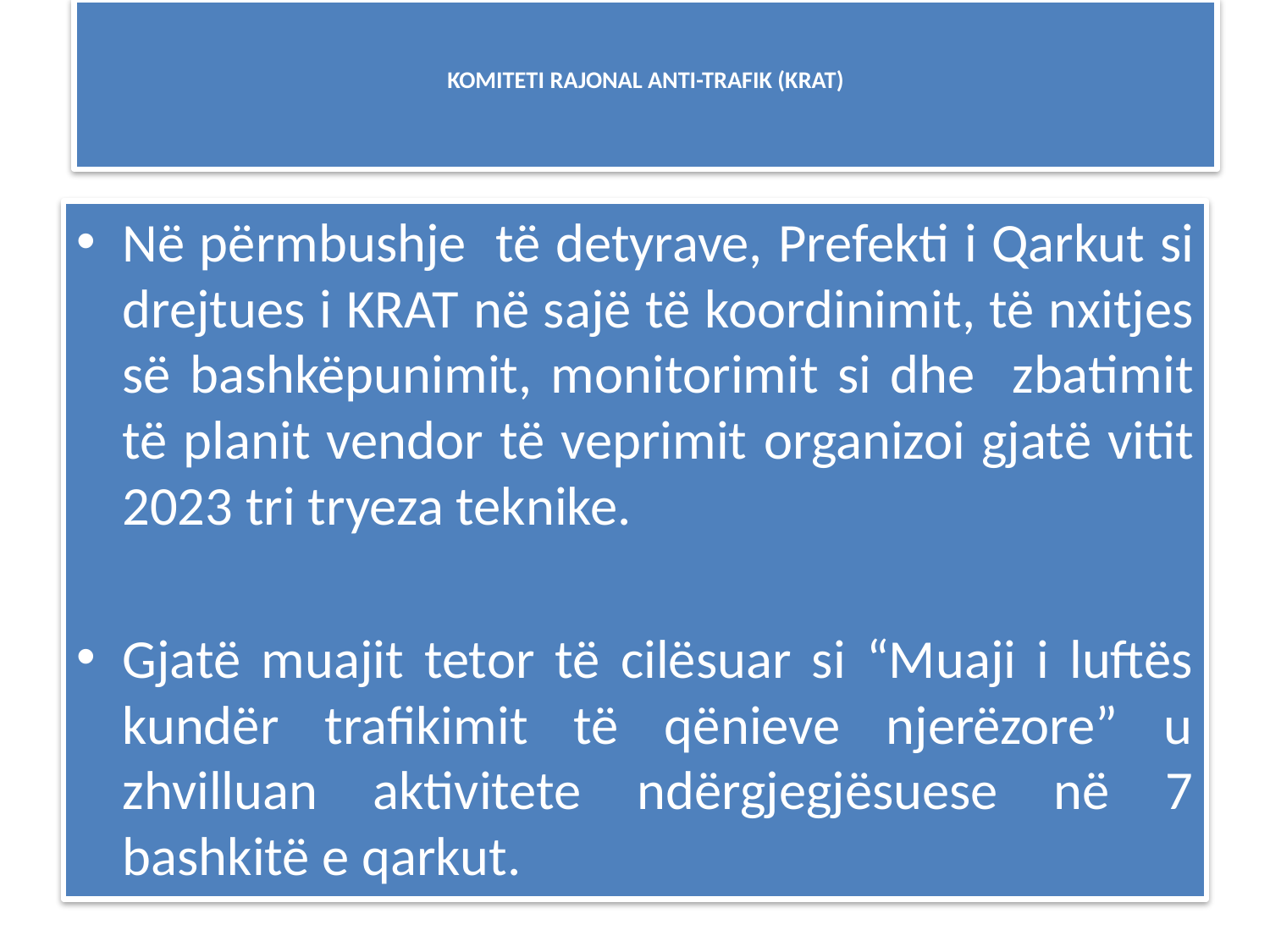

# KOMITETI RAJONAL ANTI-TRAFIK (KRAT)
Në përmbushje  të detyrave, Prefekti i Qarkut si drejtues i KRAT në sajë të koordinimit, të nxitjes së bashkëpunimit, monitorimit si dhe  zbatimit të planit vendor të veprimit organizoi gjatë vitit 2023 tri tryeza teknike.

Gjatë muajit tetor të cilësuar si “Muaji i luftës kundër trafikimit të qënieve njerëzore” u zhvilluan aktivitete ndërgjegjësuese në 7 bashkitë e qarkut.